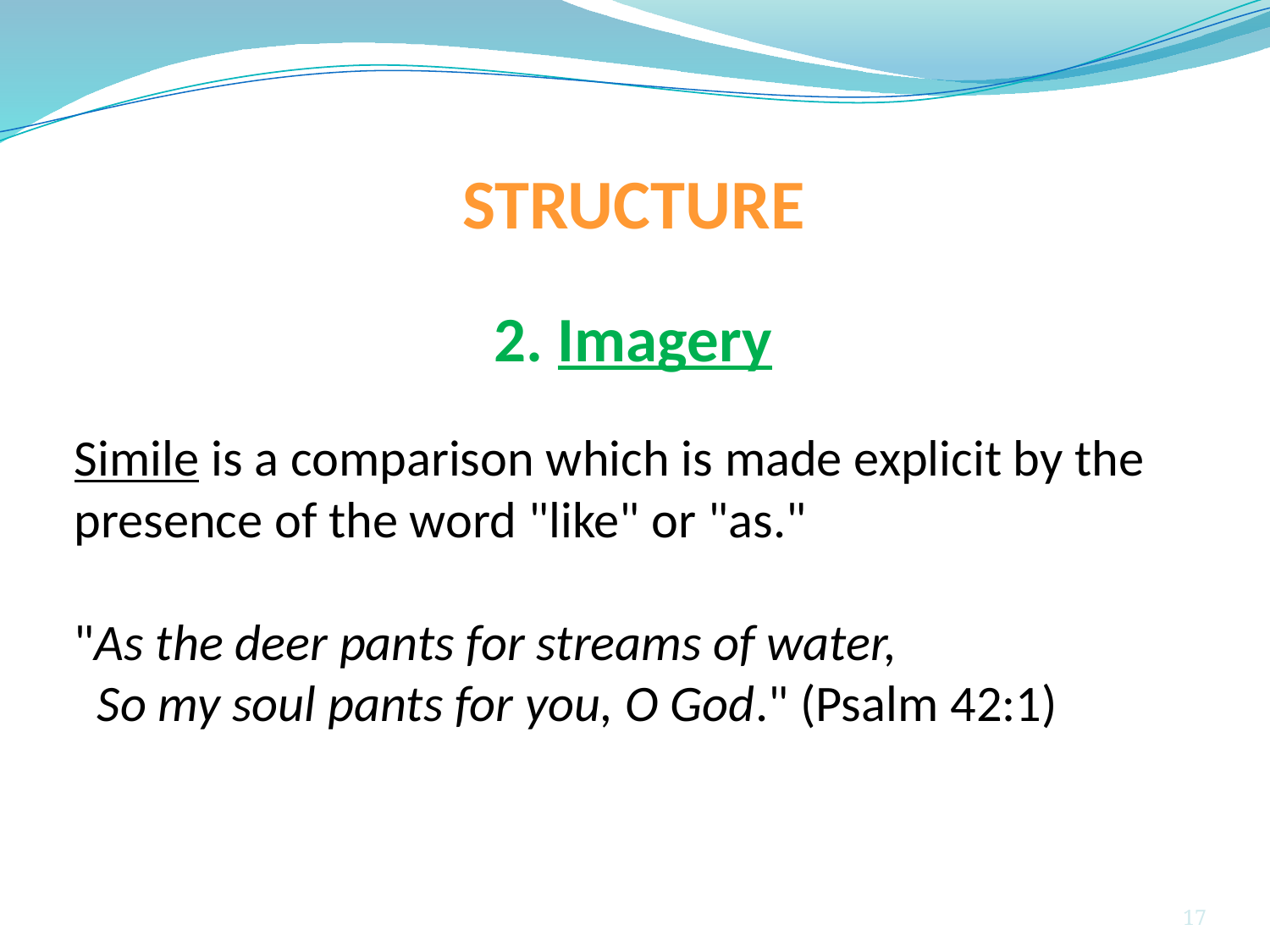

# STRUCTURE
2. Imagery

Simile is a comparison which is made explicit by the presence of the word "like" or "as."
"As the deer pants for streams of water,
  So my soul pants for you, O God." (Psalm 42:1)
17